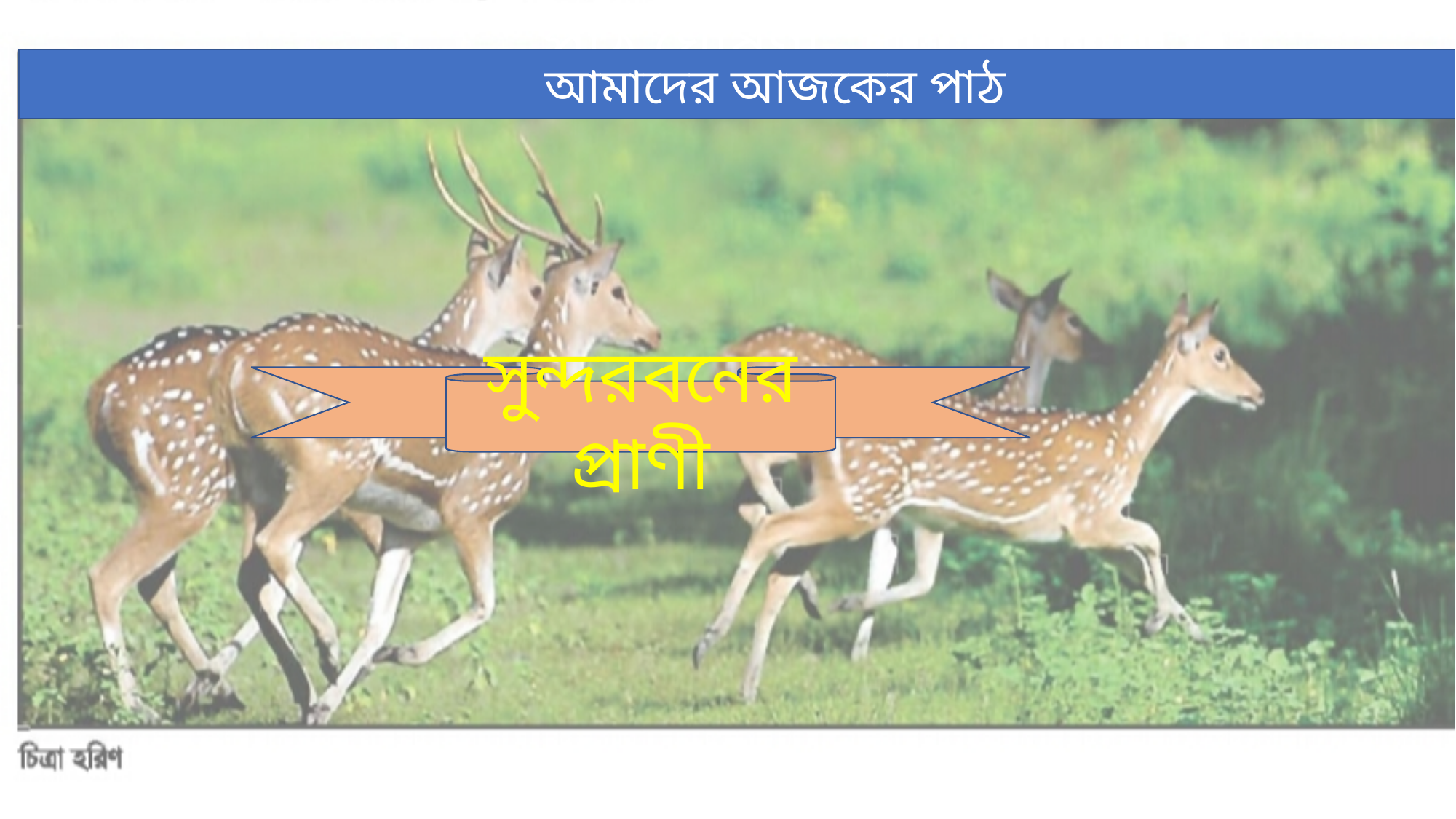

পাঠ ঘোষণা
                                         আমাদের আজকের পাঠ
সুন্দরবনের প্রাণী